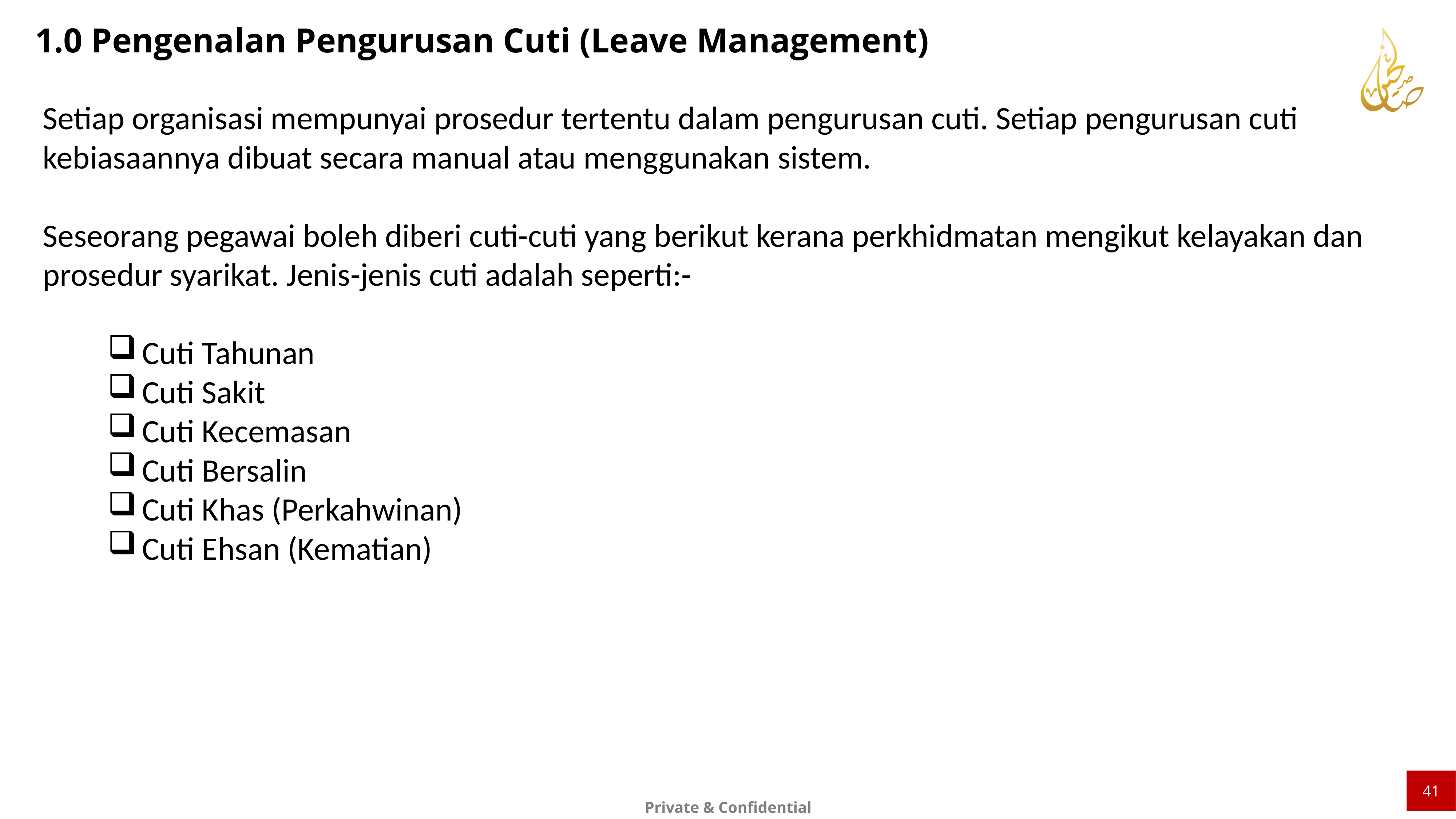

1.0 Pengenalan Pengurusan Cuti (Leave Management)
Setiap organisasi mempunyai prosedur tertentu dalam pengurusan cuti. Setiap pengurusan cuti
kebiasaannya dibuat secara manual atau menggunakan sistem.

Seseorang pegawai boleh diberi cuti-cuti yang berikut kerana perkhidmatan mengikut kelayakan dan
prosedur syarikat. Jenis-jenis cuti adalah seperti:-

Cuti Tahunan
Cuti Sakit
Cuti Kecemasan
Cuti Bersalin
Cuti Khas (Perkahwinan)
Cuti Ehsan (Kematian)

41